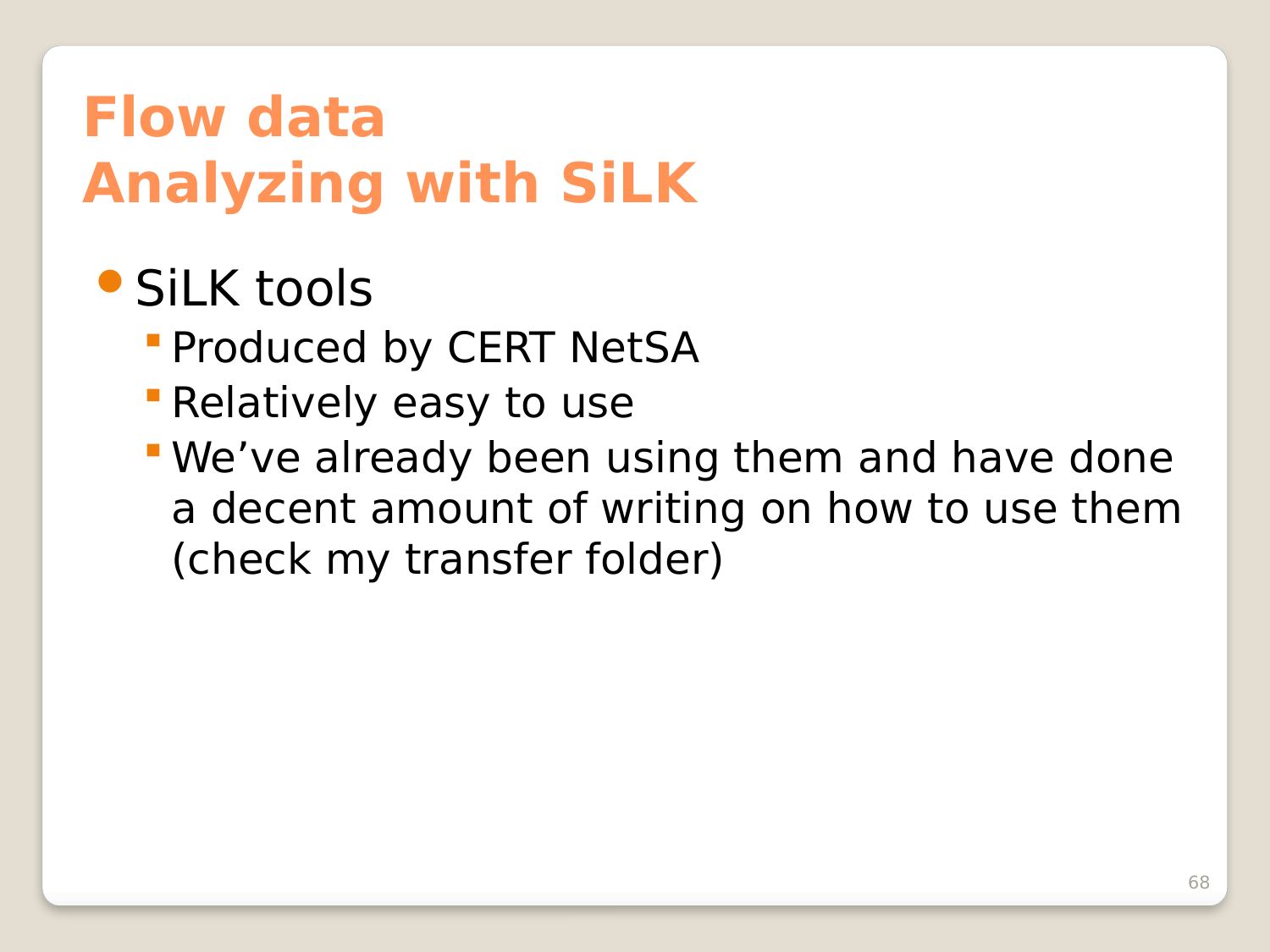

# Flow data Analyzing with SiLK
SiLK tools
Produced by CERT NetSA
Relatively easy to use
We’ve already been using them and have done a decent amount of writing on how to use them (check my transfer folder)

68